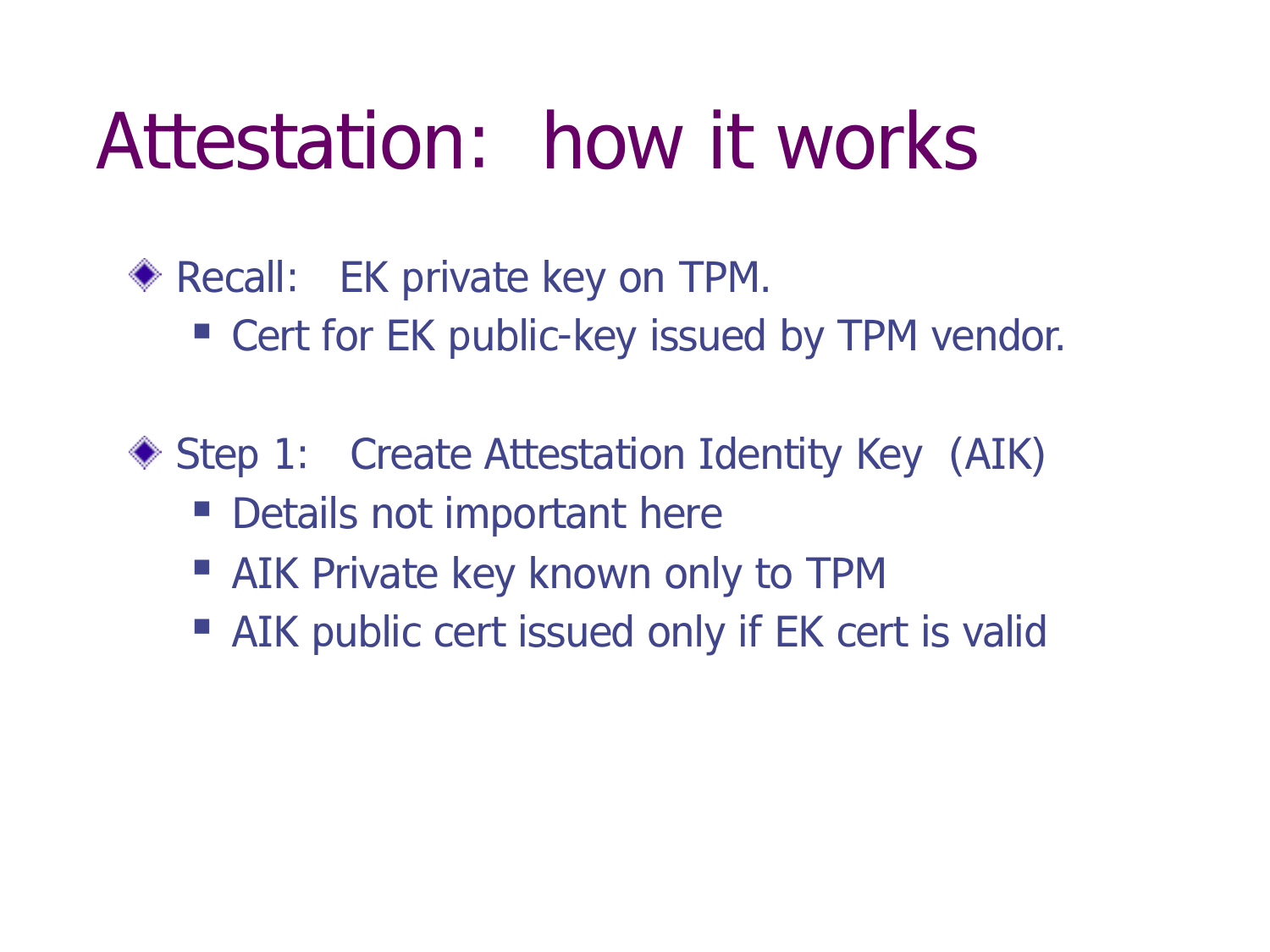

# Attestation:  how it works
Recall:   EK private key on TPM.
Cert for EK public-key issued by TPM vendor.

Step 1:   Create Attestation Identity Key  (AIK)
Details not important here
AIK Private key known only to TPM
AIK public cert issued only if EK cert is valid